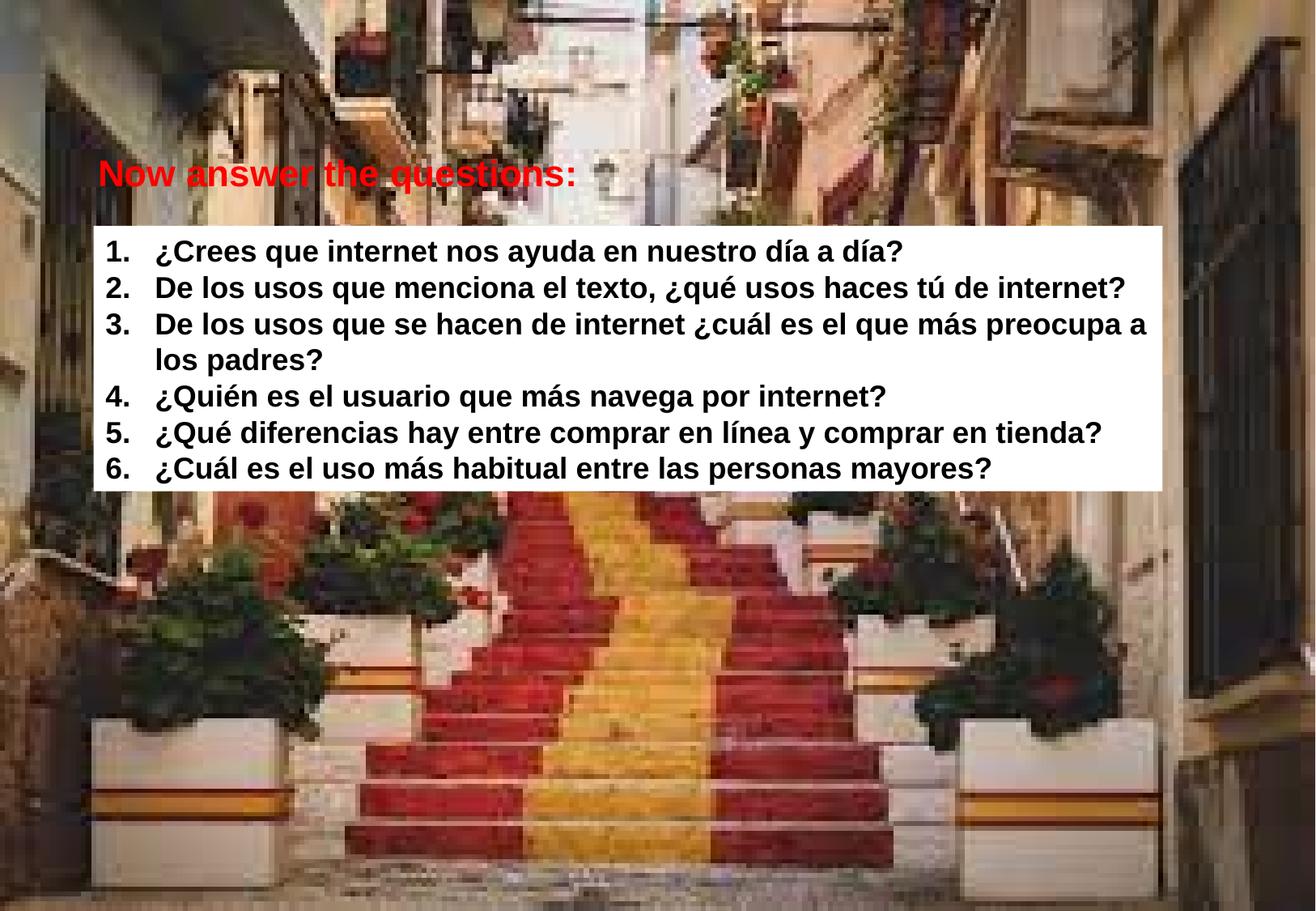

Now answer the questions:
¿Crees que internet nos ayuda en nuestro día a día?
De los usos que menciona el texto, ¿qué usos haces tú de internet?
De los usos que se hacen de internet ¿cuál es el que más preocupa a los padres?
¿Quién es el usuario que más navega por internet?
¿Qué diferencias hay entre comprar en línea y comprar en tienda?
¿Cuál es el uso más habitual entre las personas mayores?